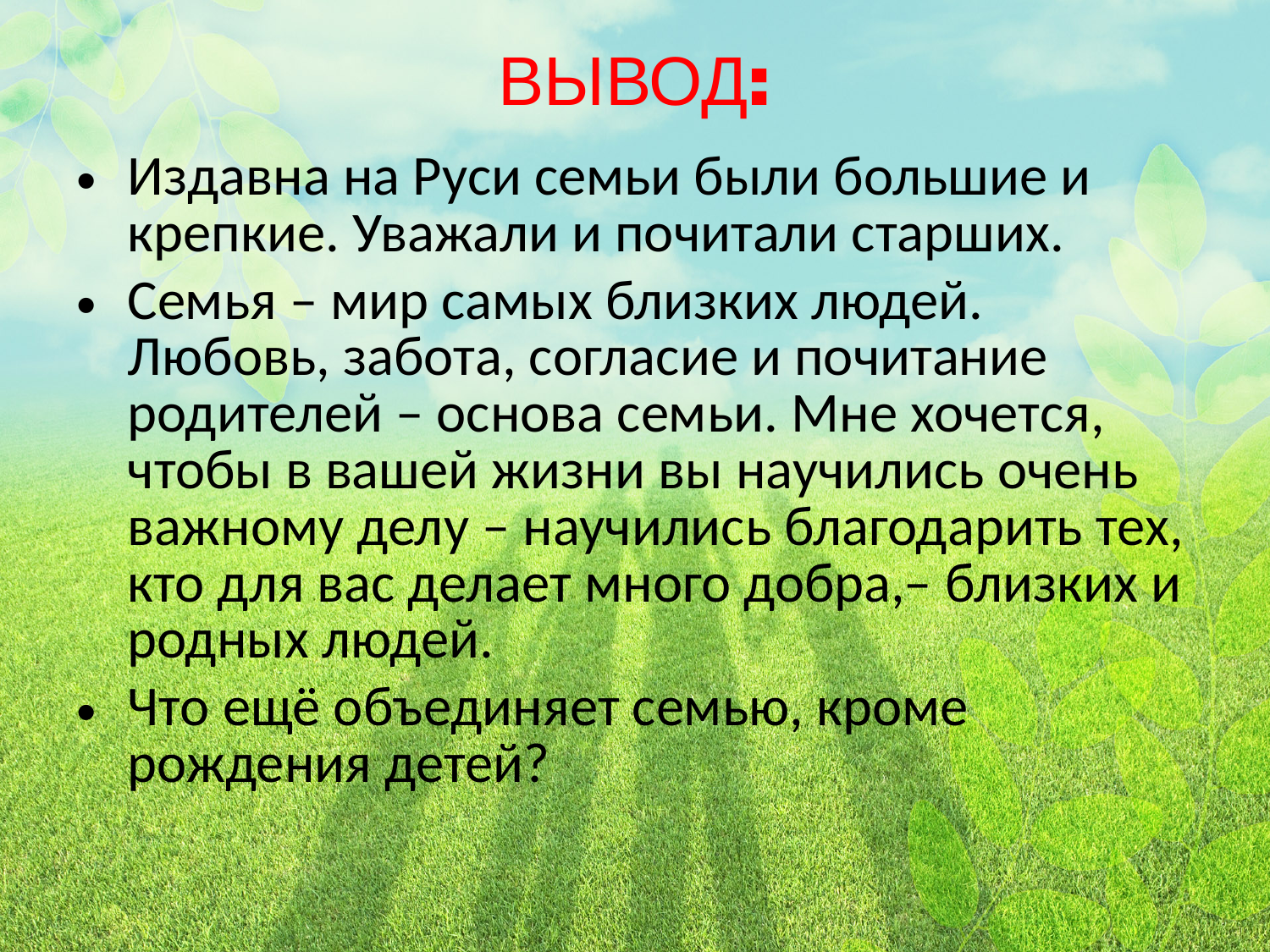

# ВЫВОД:
Издавна на Руси семьи были большие и крепкие. Уважали и почитали старших.
Семья – мир самых близких людей. Любовь, забота, согласие и почитание родителей – основа семьи. Мне хочется, чтобы в вашей жизни вы научились очень важному делу – научились благодарить тех, кто для вас делает много добра,– близких и родных людей.
Что ещё объединяет семью, кроме рождения детей?